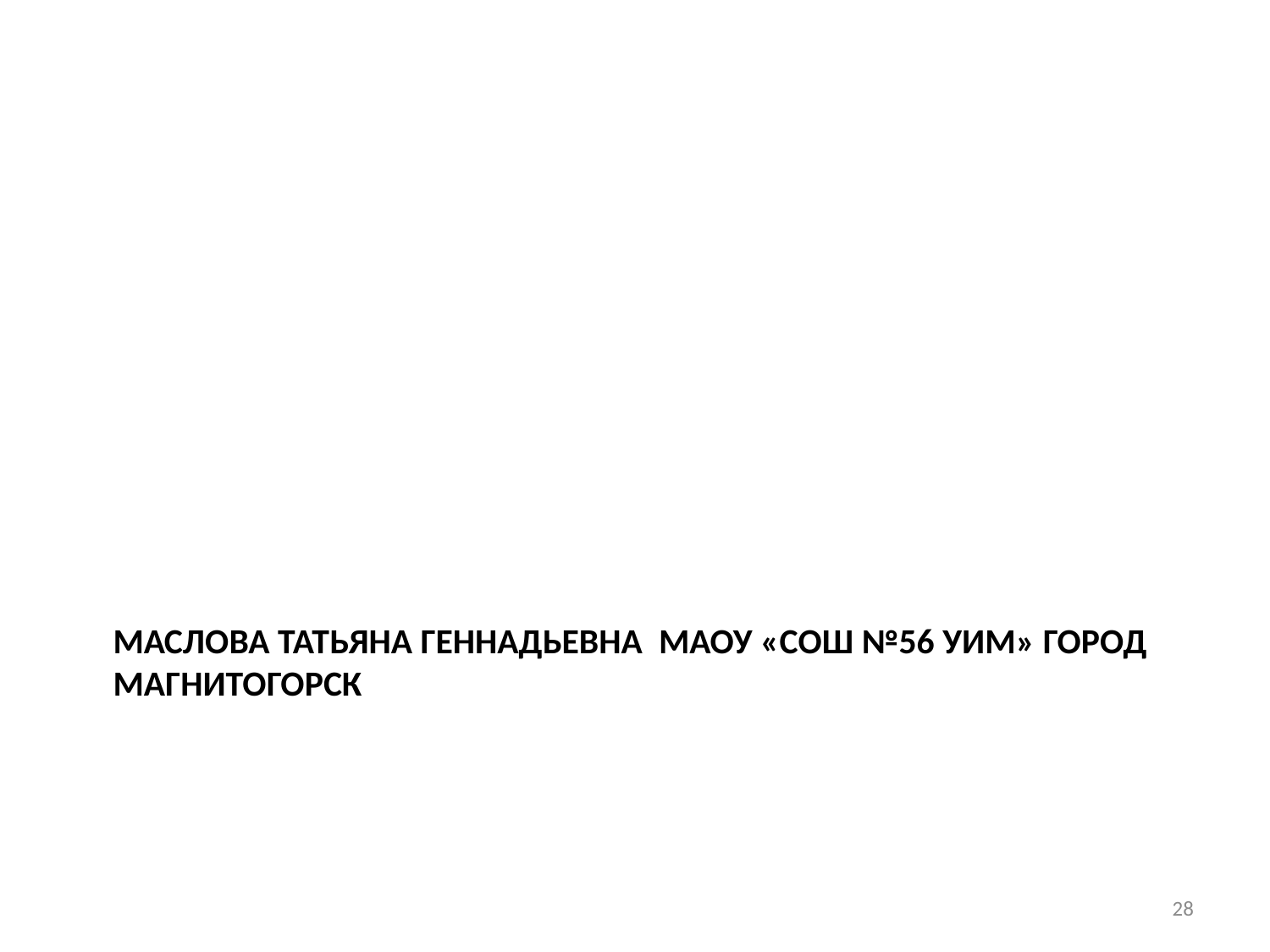

# Маслова Татьяна Геннадьевна  маоу «сош №56 уим» город магнитогорск
28